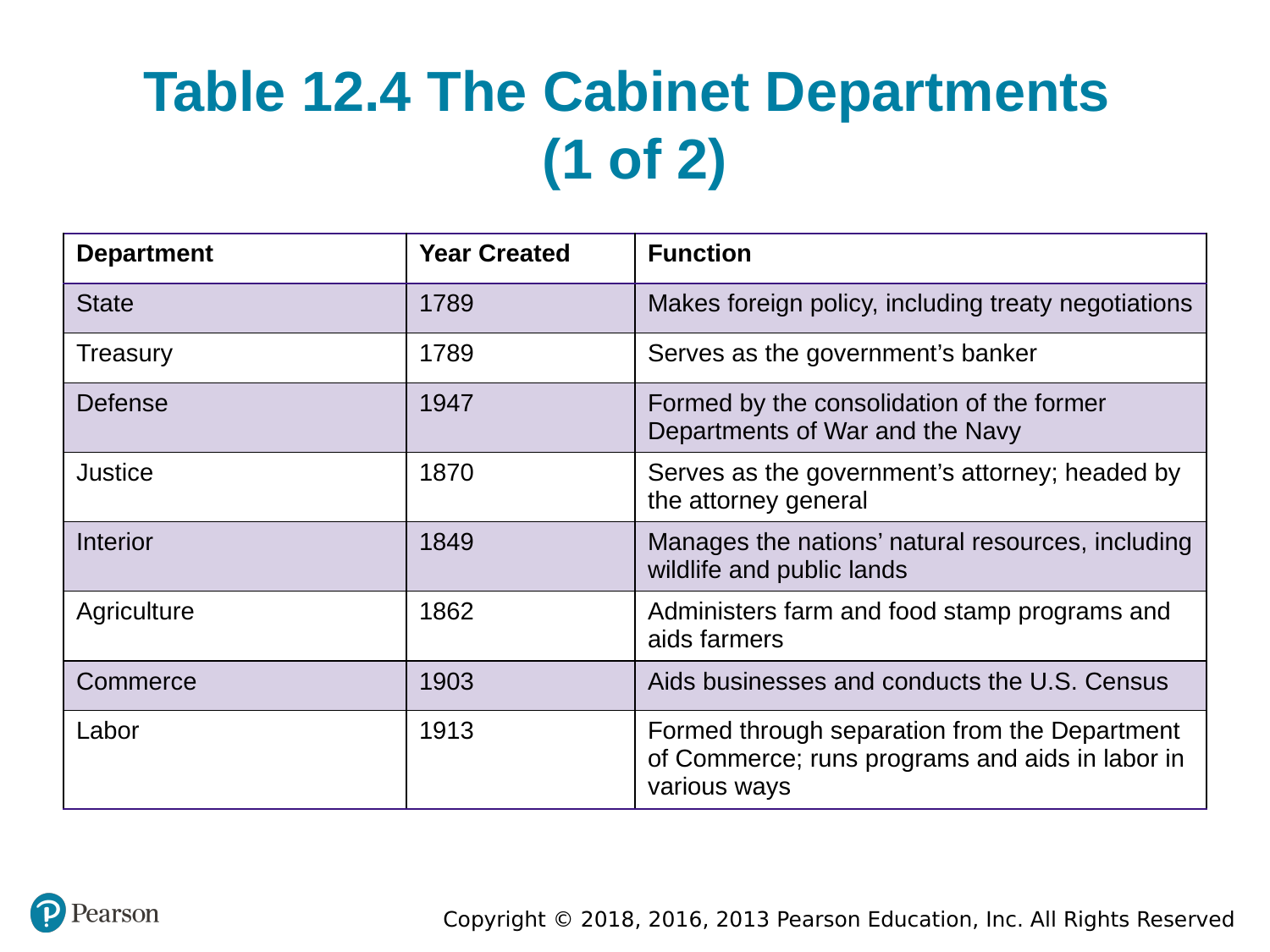

# Table 12.4 The Cabinet Departments (1 of 2)
| Department | Year Created | Function |
| --- | --- | --- |
| State | 1789 | Makes foreign policy, including treaty negotiations |
| Treasury | 1789 | Serves as the government’s banker |
| Defense | 1947 | Formed by the consolidation of the former Departments of War and the Navy |
| Justice | 1870 | Serves as the government’s attorney; headed by the attorney general |
| Interior | 1849 | Manages the nations’ natural resources, including wildlife and public lands |
| Agriculture | 1862 | Administers farm and food stamp programs and aids farmers |
| Commerce | 1903 | Aids businesses and conducts the U.S. Census |
| Labor | 1913 | Formed through separation from the Department of Commerce; runs programs and aids in labor in various ways |